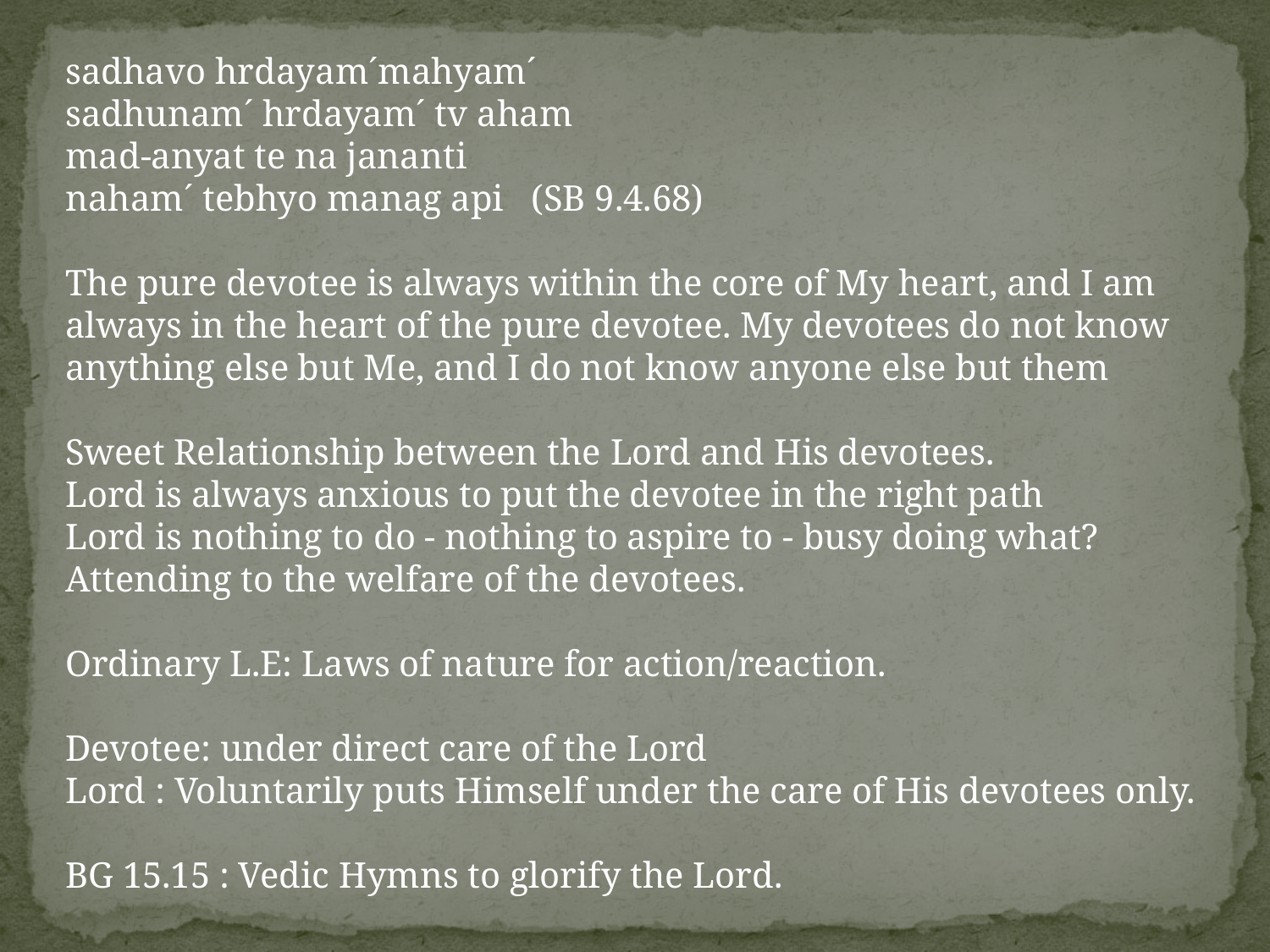

sadhavo hrdayam´mahyam´
sadhunam´ hrdayam´ tv aham
mad-anyat te na jananti
naham´ tebhyo manag api   (SB 9.4.68)

The pure devotee is always within the core of My heart, and I am always in the heart of the pure devotee. My devotees do not know anything else but Me, and I do not know anyone else but them

Sweet Relationship between the Lord and His devotees.
Lord is always anxious to put the devotee in the right path
Lord is nothing to do - nothing to aspire to - busy doing what? Attending to the welfare of the devotees.

Ordinary L.E: Laws of nature for action/reaction.

Devotee: under direct care of the Lord
Lord : Voluntarily puts Himself under the care of His devotees only.

BG 15.15 : Vedic Hymns to glorify the Lord.